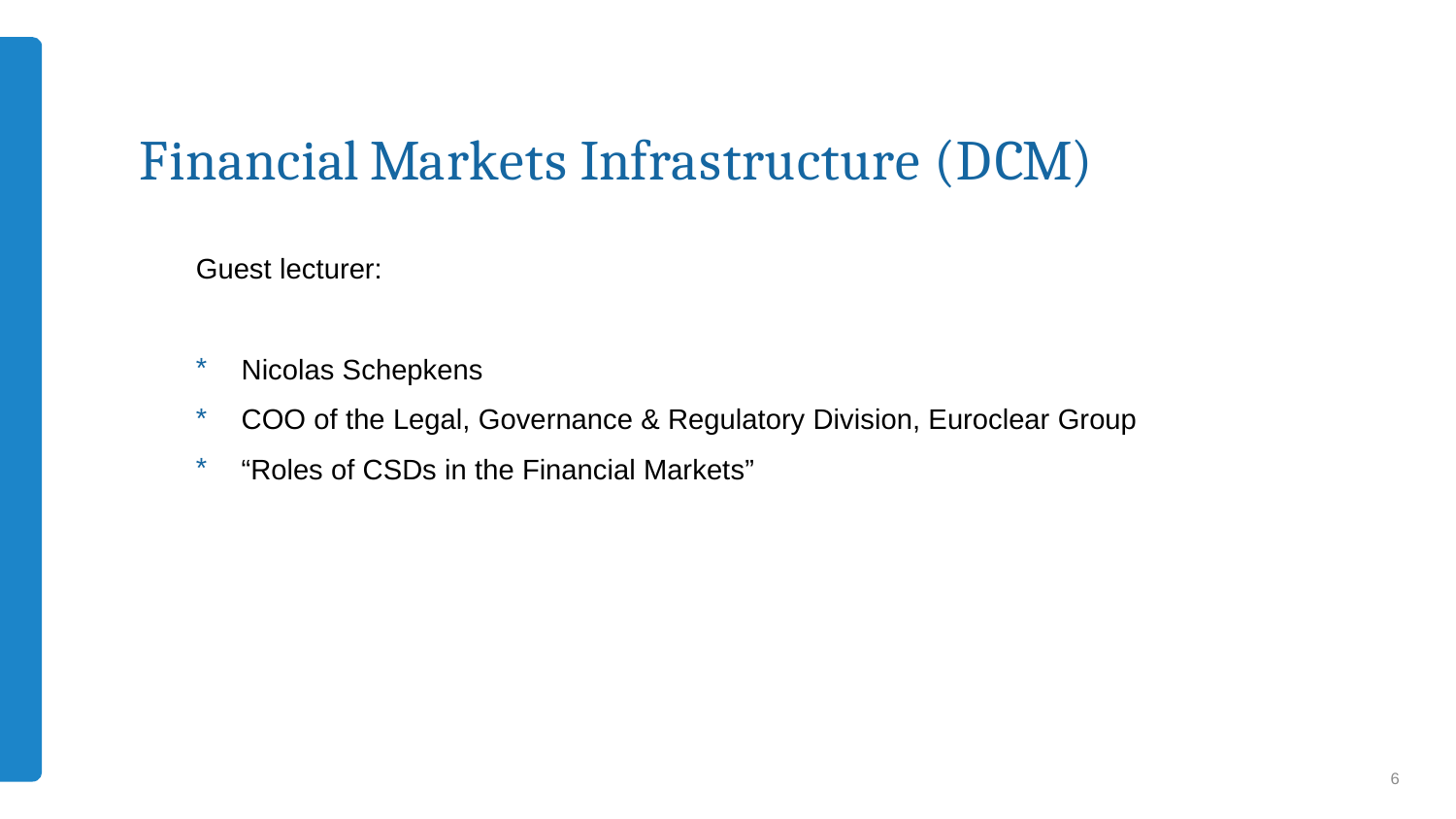

# Financial Markets Infrastructure (DCM)

Guest lecturer:

Nicolas Schepkens
COO of the Legal, Governance & Regulatory Division, Euroclear Group
“Roles of CSDs in the Financial Markets”

6